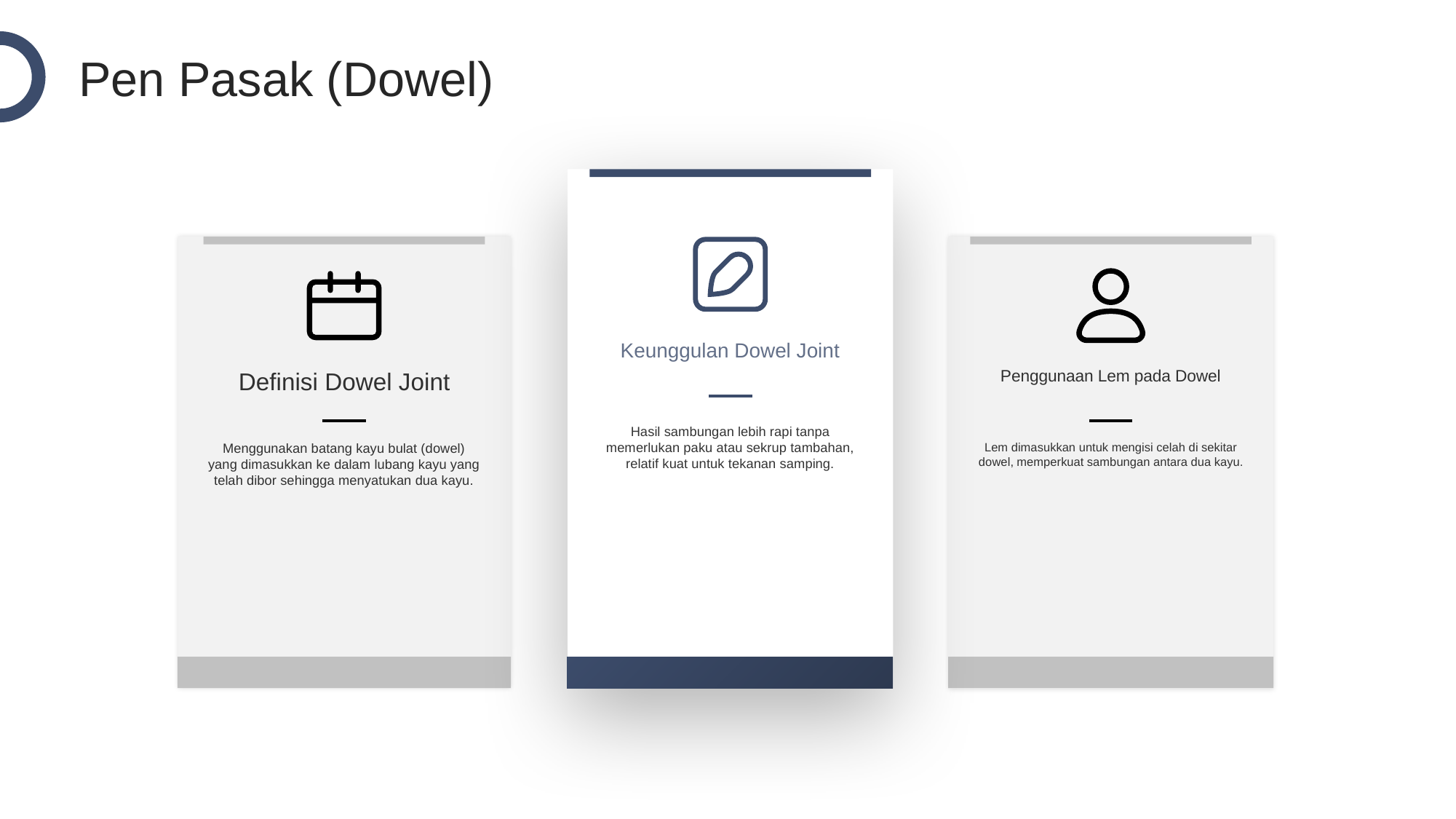

Pen Pasak (Dowel)

Keunggulan Dowel Joint
Definisi Dowel Joint
Penggunaan Lem pada Dowel
Hasil sambungan lebih rapi tanpa memerlukan paku atau sekrup tambahan, relatif kuat untuk tekanan samping.
Menggunakan batang kayu bulat (dowel) yang dimasukkan ke dalam lubang kayu yang telah dibor sehingga menyatukan dua kayu.
Lem dimasukkan untuk mengisi celah di sekitar dowel, memperkuat sambungan antara dua kayu.